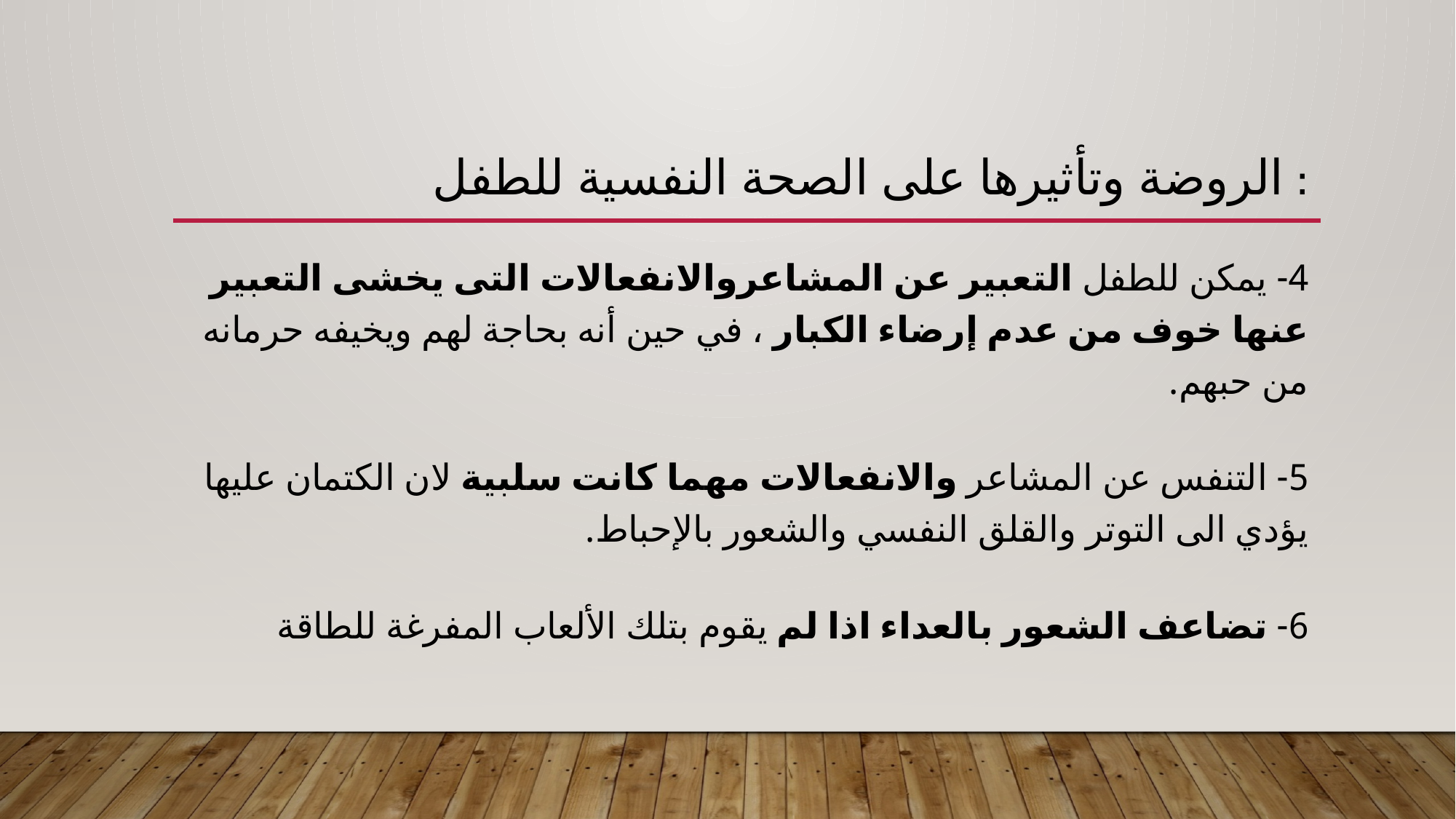

# الروضة وتأثيرها على الصحة النفسية للطفل :
4- يمكن للطفل التعبير عن المشاعروالانفعالات التى يخشى التعبير عنها خوف من عدم إرضاء الكبار ، في حين أنه بحاجة لهم ويخيفه حرمانه من حبهم.

5- التنفس عن المشاعر والانفعالات مهما كانت سلبية لان الكتمان عليها يؤدي الى التوتر والقلق النفسي والشعور بالإحباط.

6- تضاعف الشعور بالعداء اذا لم يقوم بتلك الألعاب المفرغة للطاقة